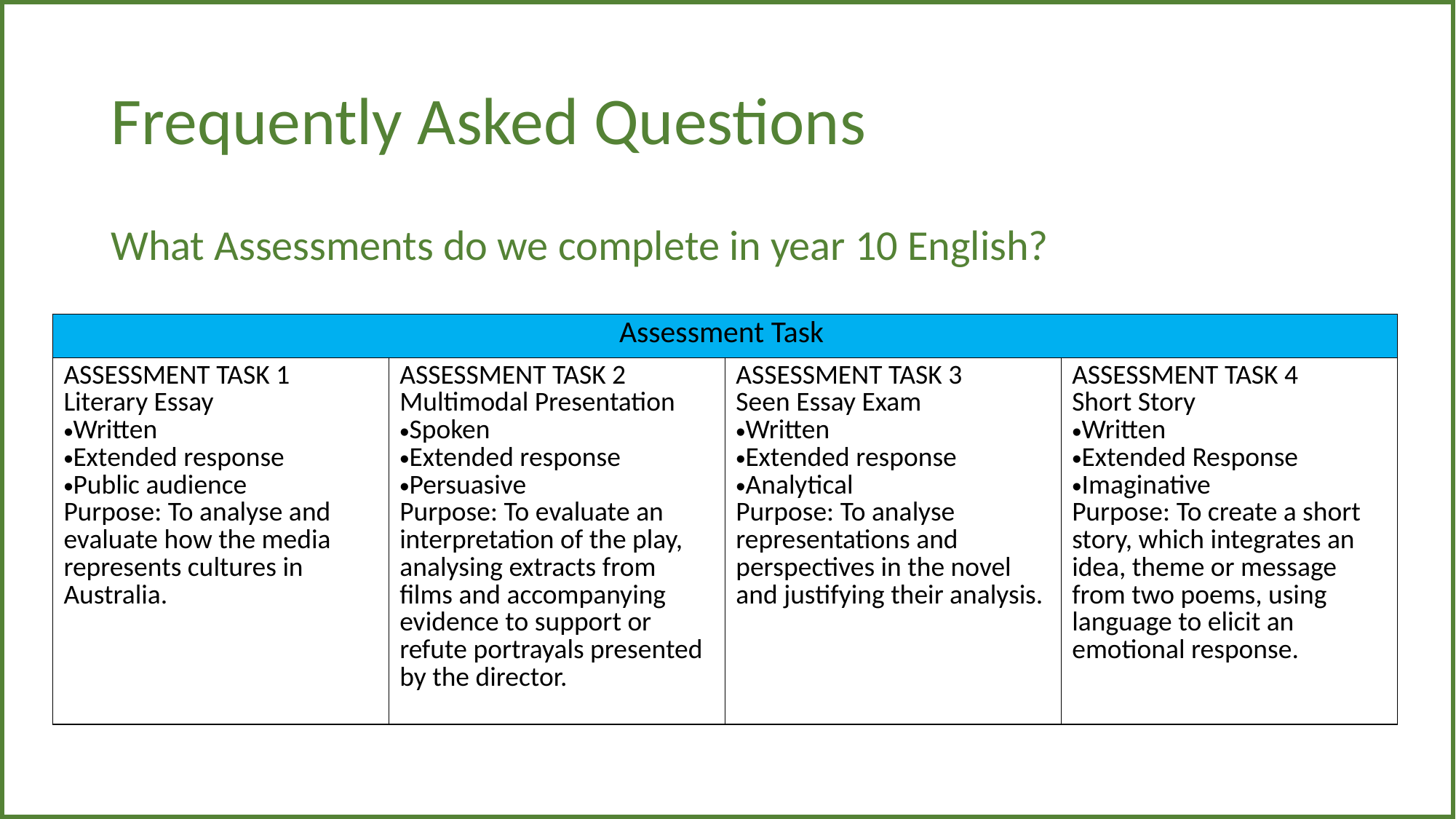

|  |
| --- |
# Frequently Asked Questions
What Assessments do we complete in year 10 English?
| Assessment Task |  |  |  |
| --- | --- | --- | --- |
| ASSESSMENT TASK 1   Literary Essay Written   Extended response  Public audience  Purpose: To analyse and evaluate how the media represents cultures in Australia. | ASSESSMENT TASK 2   Multimodal Presentation  Spoken   Extended response  Persuasive  Purpose: To evaluate an interpretation of the play, analysing extracts from films and accompanying evidence to support or refute portrayals presented by the director. | ASSESSMENT TASK 3  Seen Essay Exam   Written   Extended response  Analytical   Purpose: To analyse representations and perspectives in the novel and justifying their analysis. | ASSESSMENT TASK 4  Short Story  Written   Extended Response  Imaginative  Purpose: To create a short story, which integrates an idea, theme or message from two poems, using language to elicit an emotional response. |